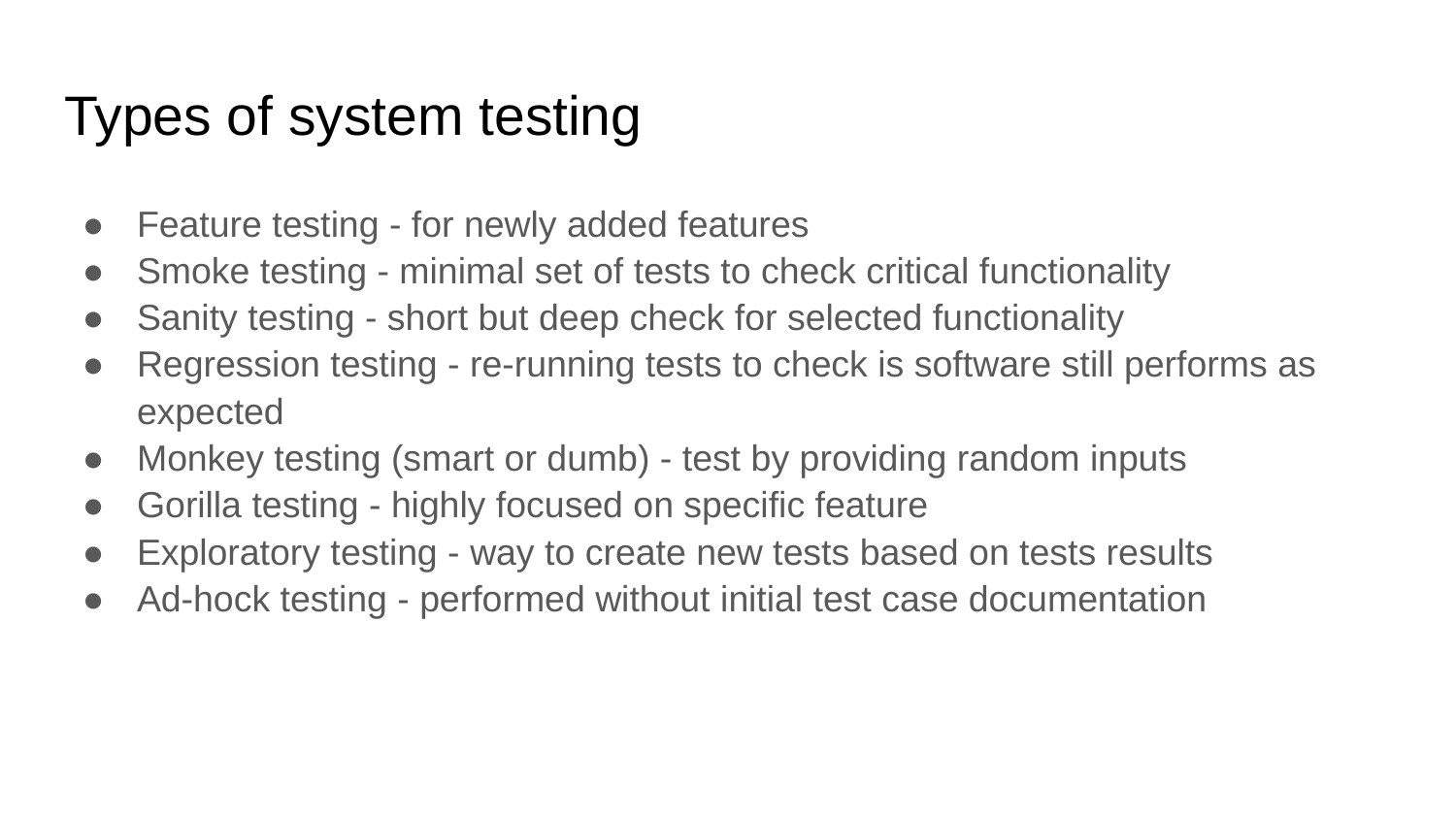

# Types of system testing
Feature testing - for newly added features
Smoke testing - minimal set of tests to check critical functionality
Sanity testing - short but deep check for selected functionality
Regression testing - re-running tests to check is software still performs as expected
Monkey testing (smart or dumb) - test by providing random inputs
Gorilla testing - highly focused on specific feature
Exploratory testing - way to create new tests based on tests results
Ad-hock testing - performed without initial test case documentation